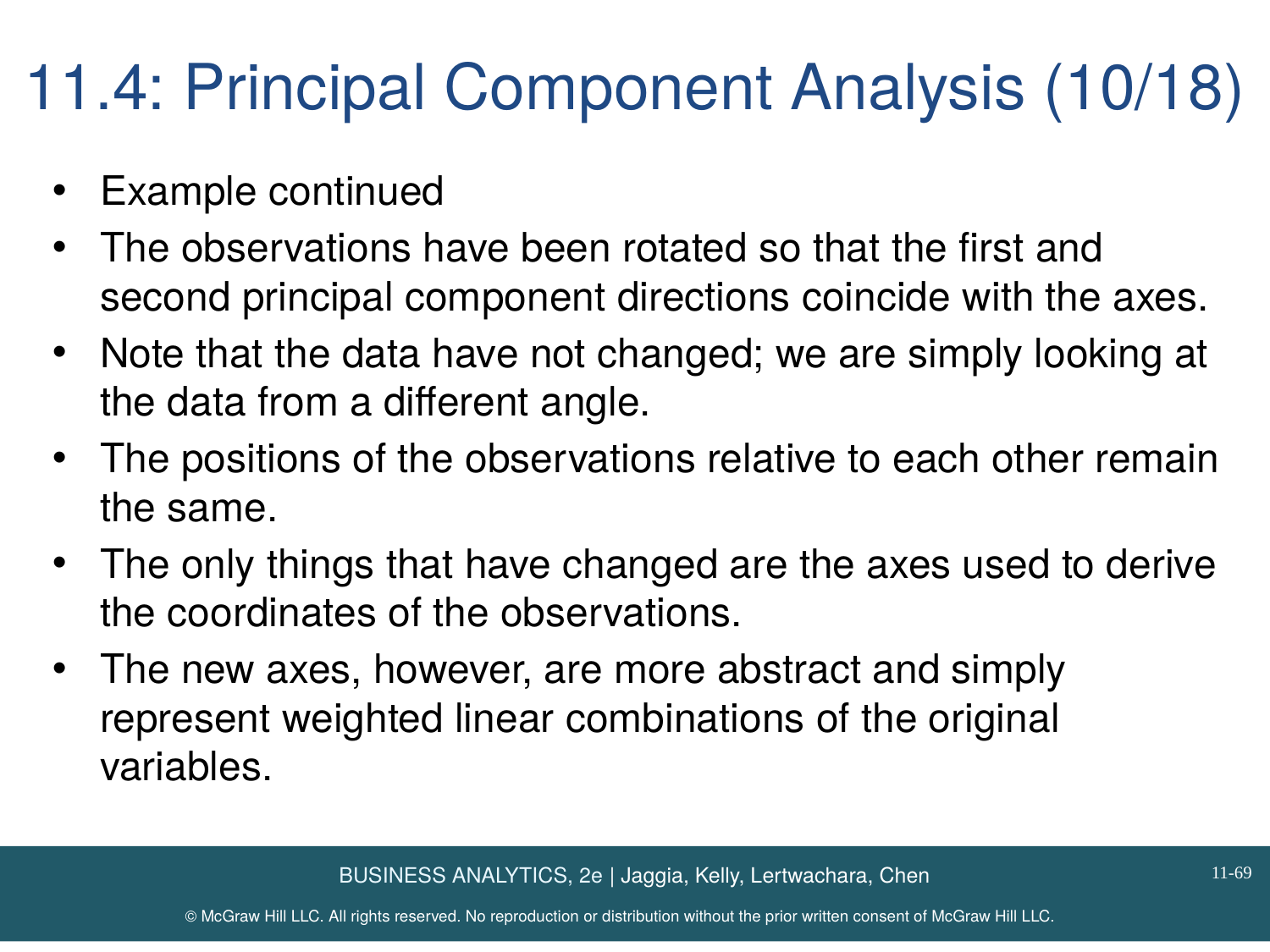

# 11.4: Principal Component Analysis (10/18)
Example continued
The observations have been rotated so that the first and second principal component directions coincide with the axes.
Note that the data have not changed; we are simply looking at the data from a different angle.
The positions of the observations relative to each other remain the same.
The only things that have changed are the axes used to derive the coordinates of the observations.
The new axes, however, are more abstract and simply represent weighted linear combinations of the original variables.